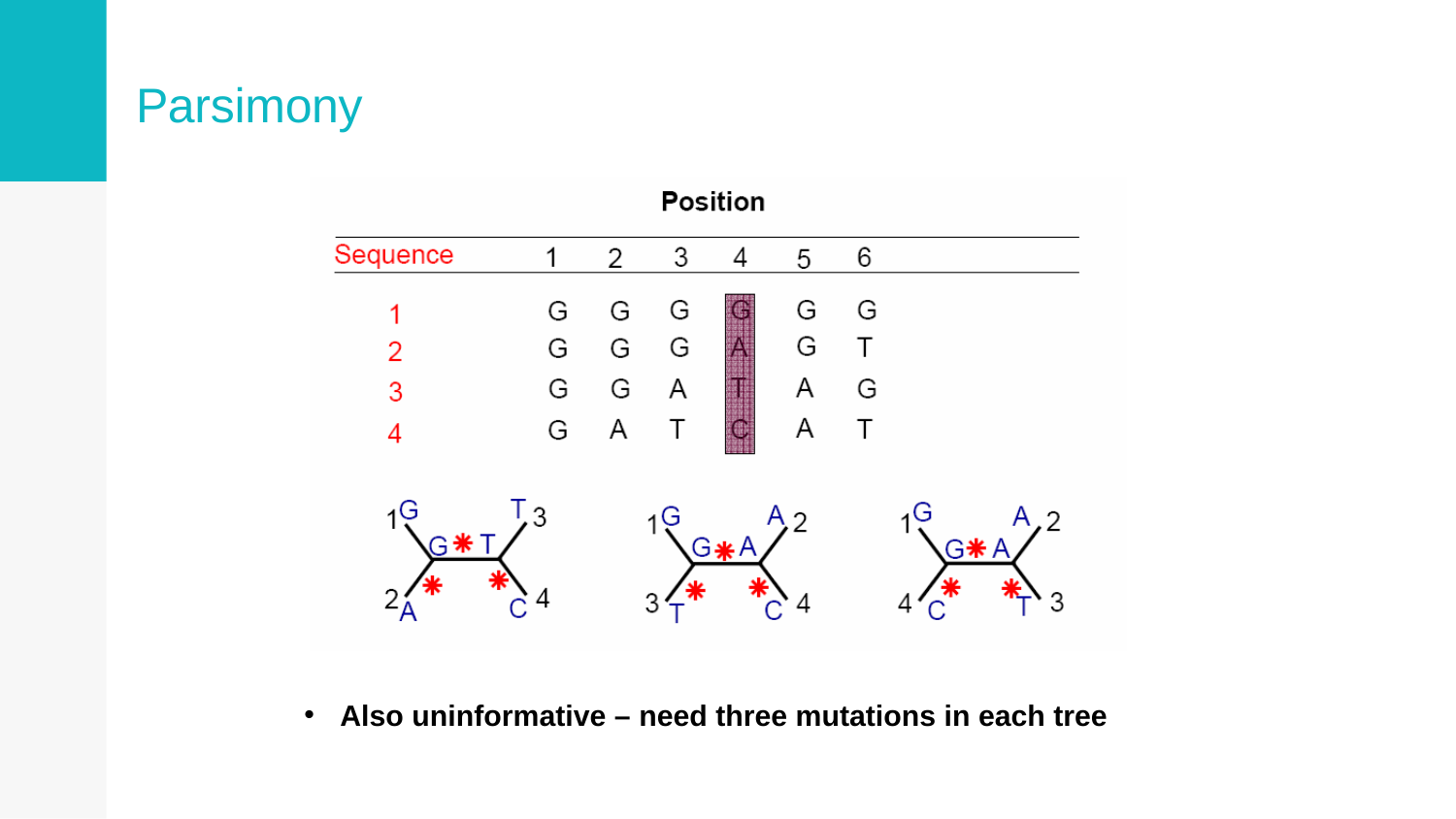

# Parsimony

Also uninformative – need three mutations in each tree